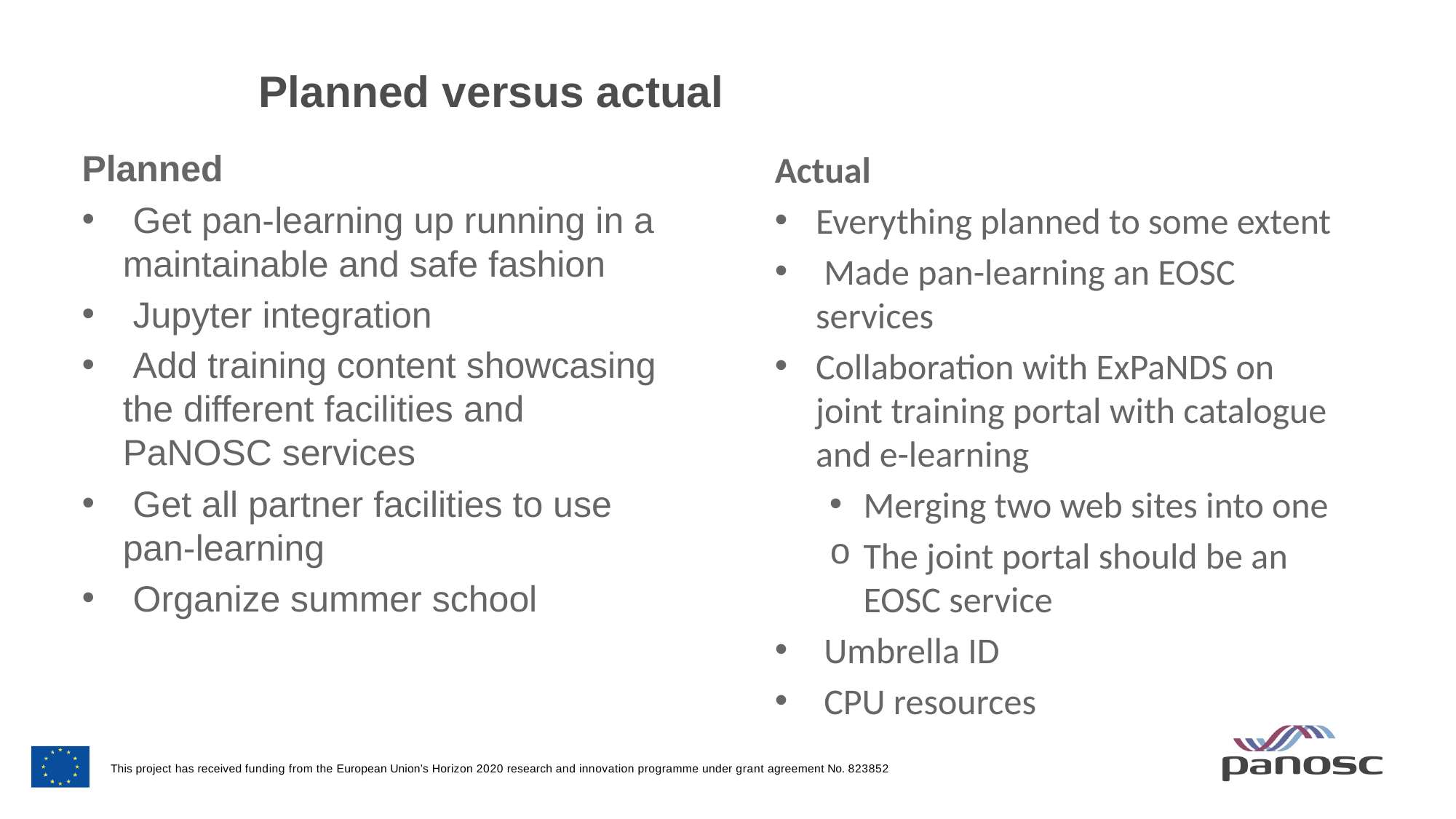

# Planned versus actual
Actual
Everything planned to some extent
 Made pan-learning an EOSC services
Collaboration with ExPaNDS on joint training portal with catalogue and e-learning
Merging two web sites into one
The joint portal should be an EOSC service
 Umbrella ID
 CPU resources
Planned
 Get pan-learning up running in a maintainable and safe fashion
 Jupyter integration
 Add training content showcasing the different facilities and PaNOSC services
 Get all partner facilities to use pan-learning
 Organize summer school